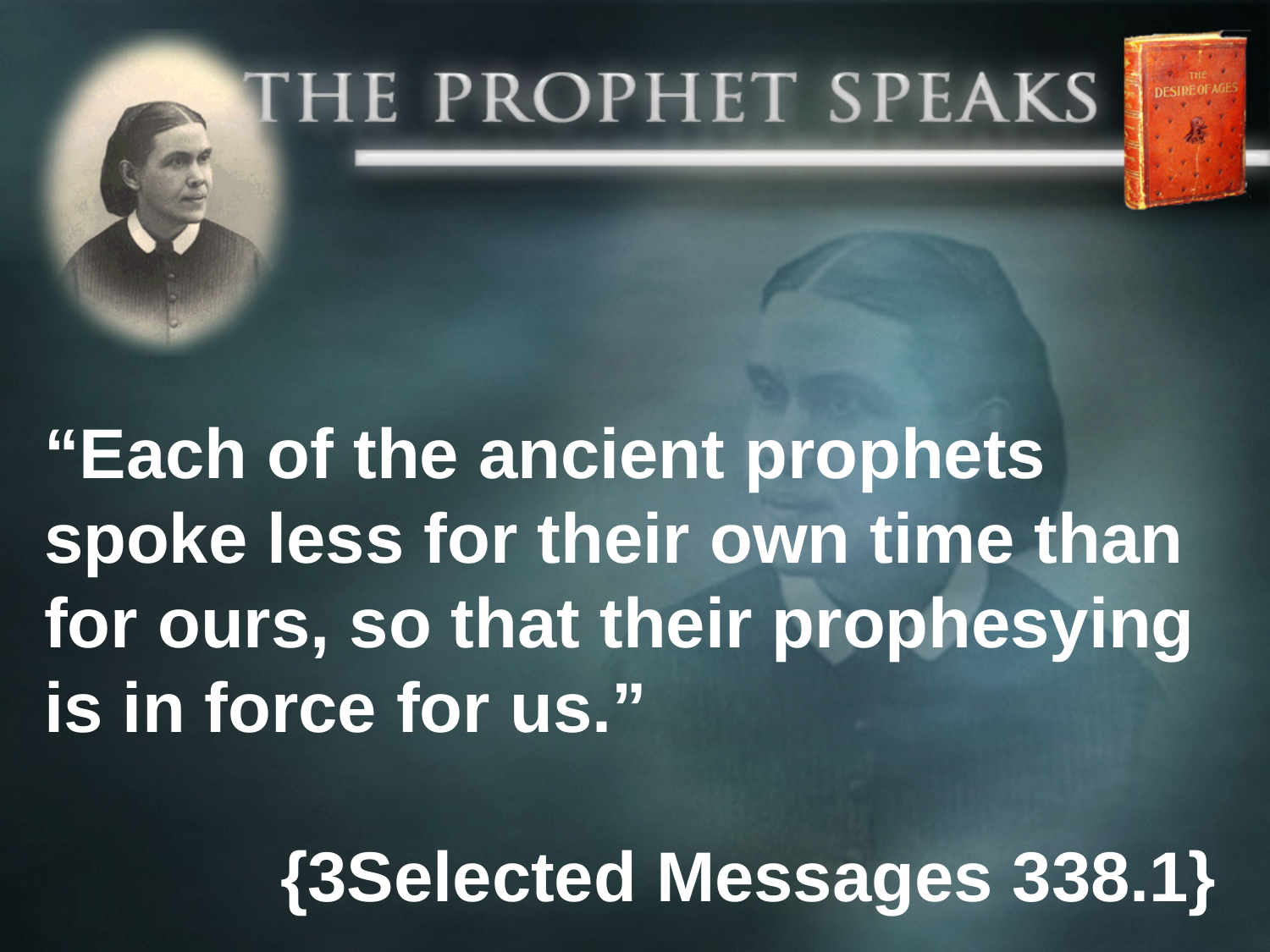

“Each of the ancient prophets spoke less for their own time than for ours, so that their prophesying is in force for us.”

{3Selected Messages 338.1}